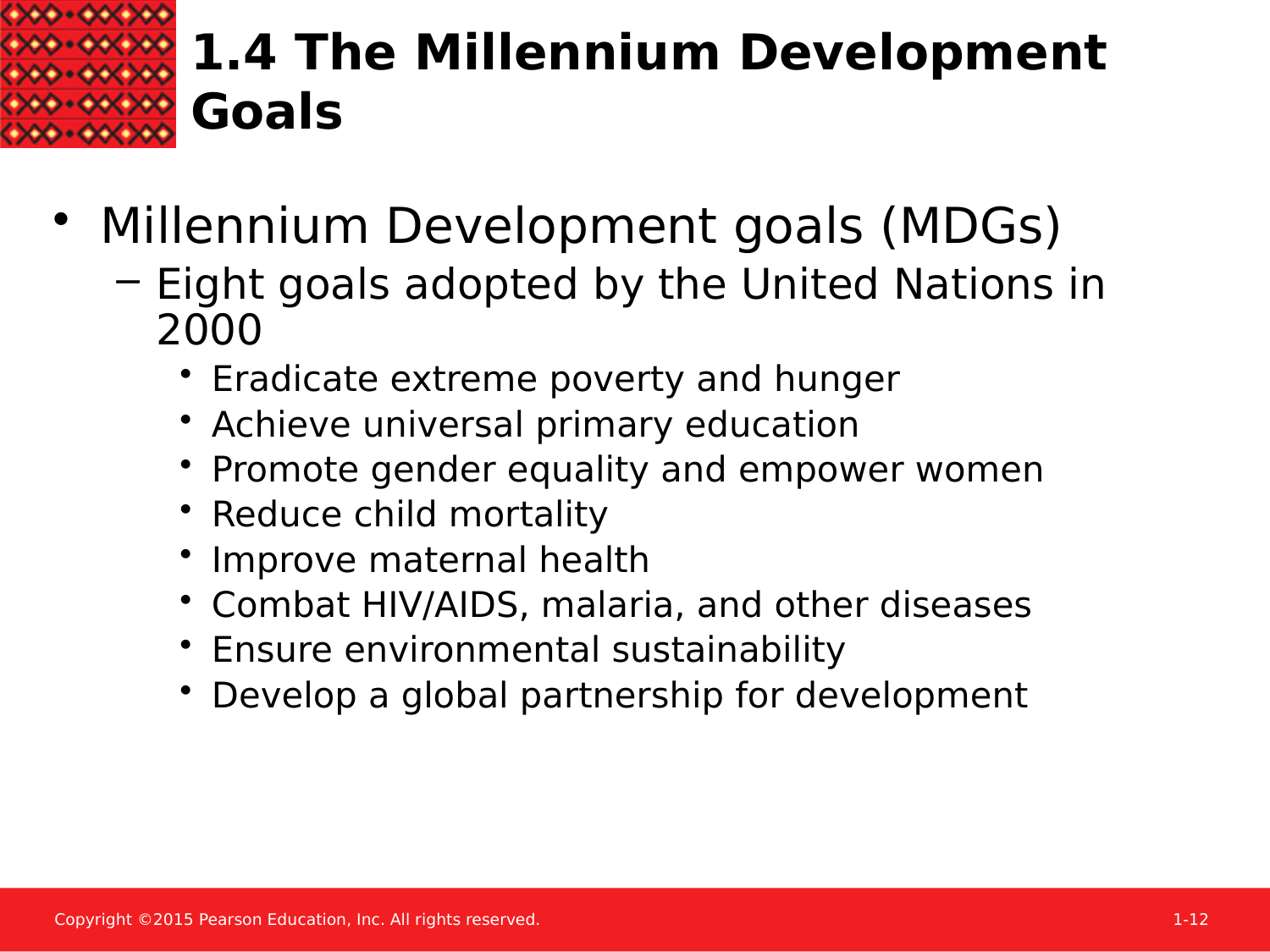

# 1.4 The Millennium Development Goals
Millennium Development goals (MDGs)
Eight goals adopted by the United Nations in 2000
Eradicate extreme poverty and hunger
Achieve universal primary education
Promote gender equality and empower women
Reduce child mortality
Improve maternal health
Combat HIV/AIDS, malaria, and other diseases
Ensure environmental sustainability
Develop a global partnership for development